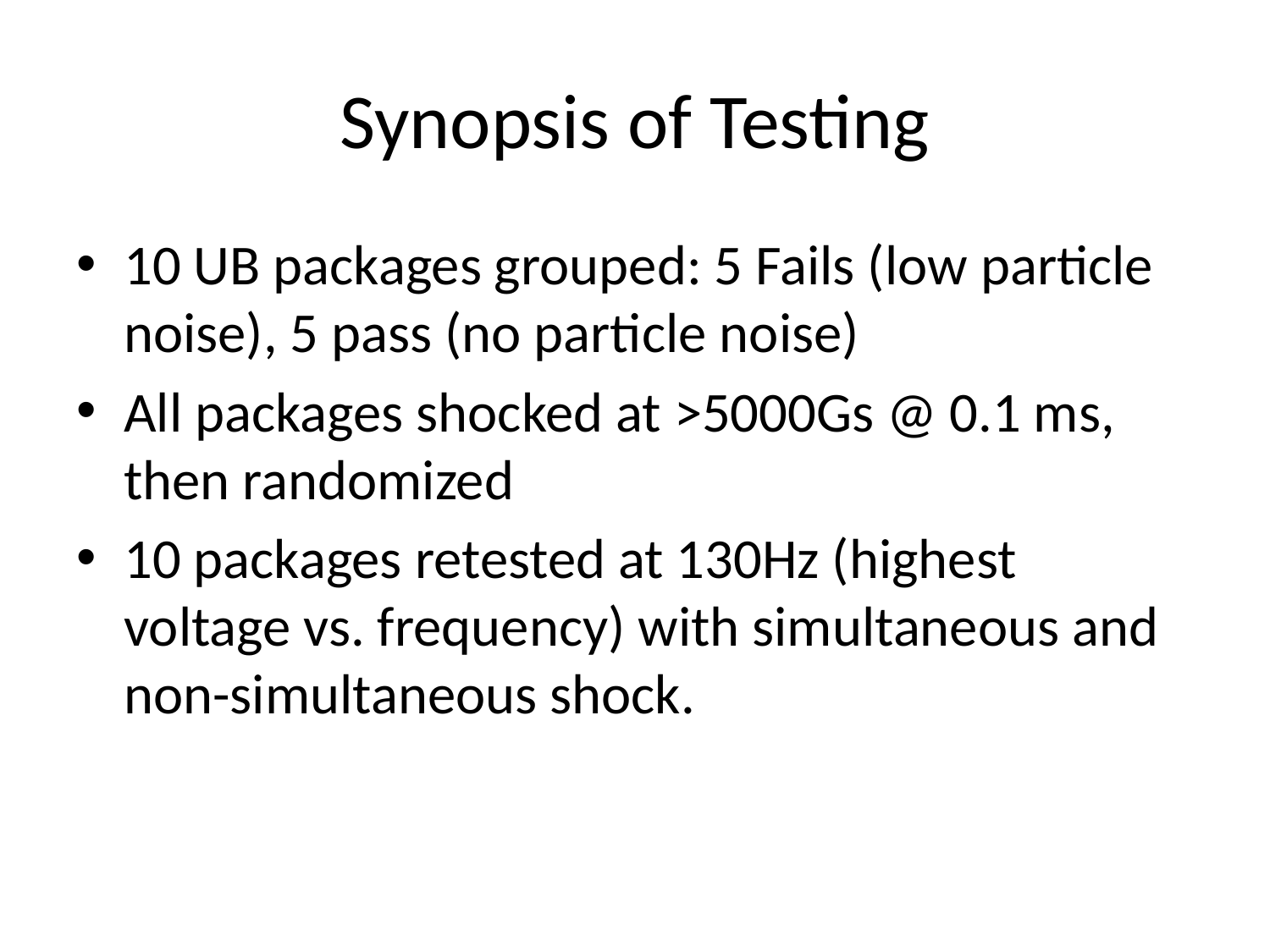

# Synopsis of Testing
10 UB packages grouped: 5 Fails (low particle noise), 5 pass (no particle noise)
All packages shocked at >5000Gs @ 0.1 ms, then randomized
10 packages retested at 130Hz (highest voltage vs. frequency) with simultaneous and non-simultaneous shock.